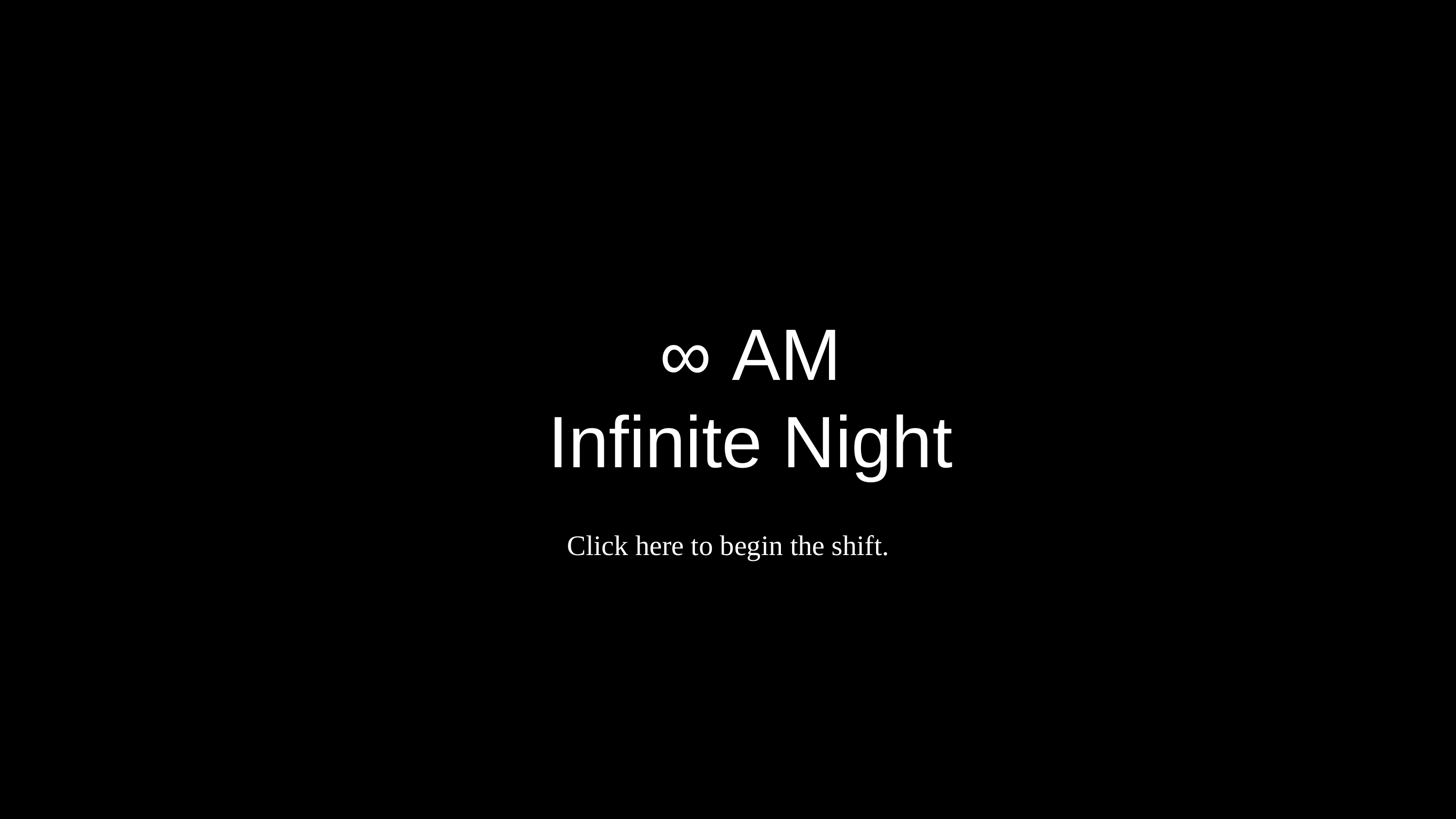

∞ AM
Infinite Night
Click here to begin the shift.